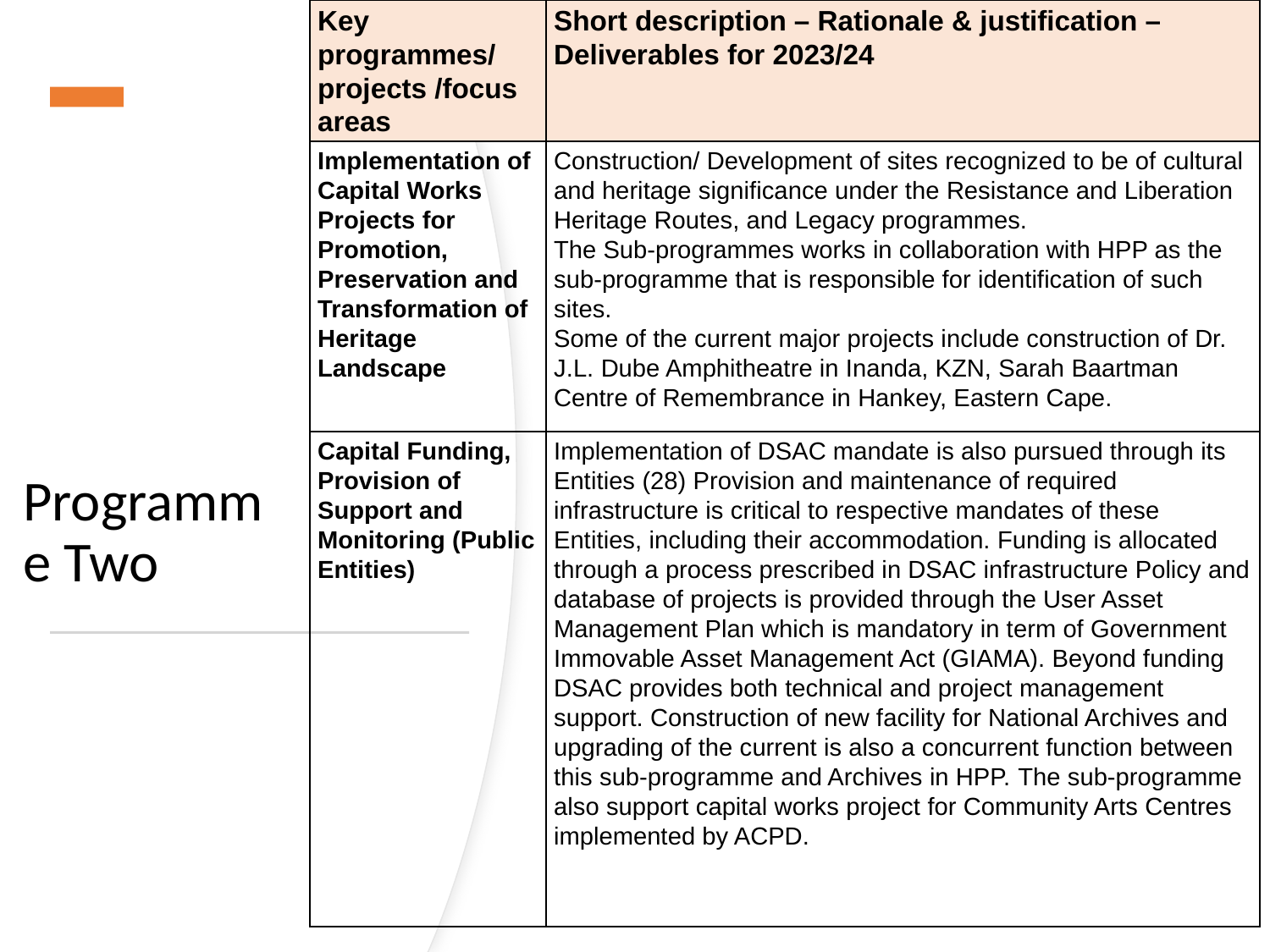

| Key programmes/ projects /focus areas | Short description – Rationale & justification – Deliverables for 2023/24 |
| --- | --- |
| Implementation of Capital Works Projects for Promotion, Preservation and Transformation of Heritage Landscape | Construction/ Development of sites recognized to be of cultural and heritage significance under the Resistance and Liberation Heritage Routes, and Legacy programmes. The Sub-programmes works in collaboration with HPP as the sub-programme that is responsible for identification of such sites. Some of the current major projects include construction of Dr. J.L. Dube Amphitheatre in Inanda, KZN, Sarah Baartman Centre of Remembrance in Hankey, Eastern Cape. |
| Capital Funding, Provision of Support and Monitoring (Public Entities) | Implementation of DSAC mandate is also pursued through its Entities (28) Provision and maintenance of required infrastructure is critical to respective mandates of these Entities, including their accommodation. Funding is allocated through a process prescribed in DSAC infrastructure Policy and database of projects is provided through the User Asset Management Plan which is mandatory in term of Government Immovable Asset Management Act (GIAMA). Beyond funding DSAC provides both technical and project management support. Construction of new facility for National Archives and upgrading of the current is also a concurrent function between this sub-programme and Archives in HPP. The sub-programme also support capital works project for Community Arts Centres implemented by ACPD. |

Programme Two

55